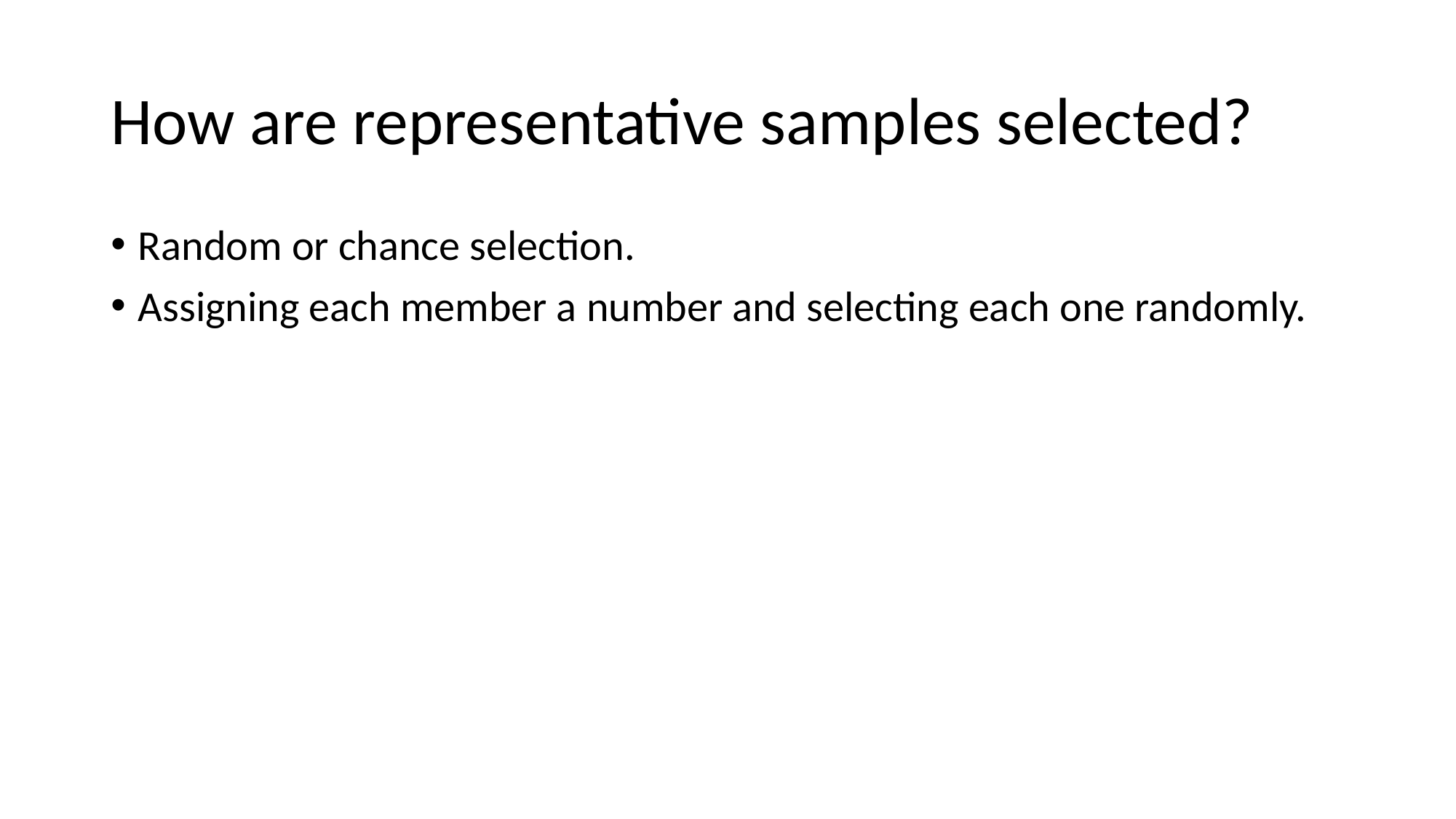

# How are representative samples selected?
Random or chance selection.
Assigning each member a number and selecting each one randomly.